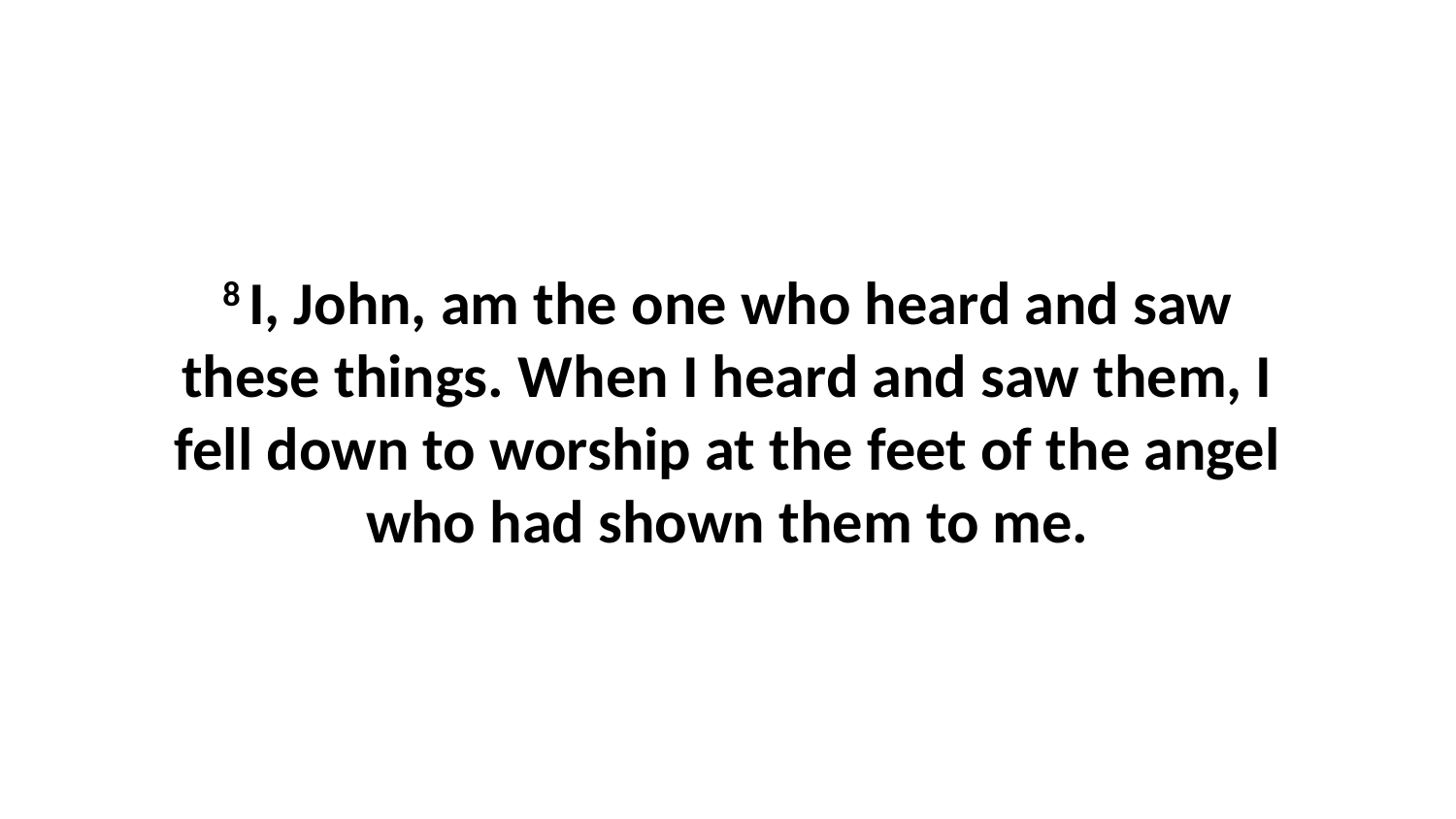

8 I, John, am the one who heard and saw these things. When I heard and saw them, I fell down to worship at the feet of the angel who had shown them to me.